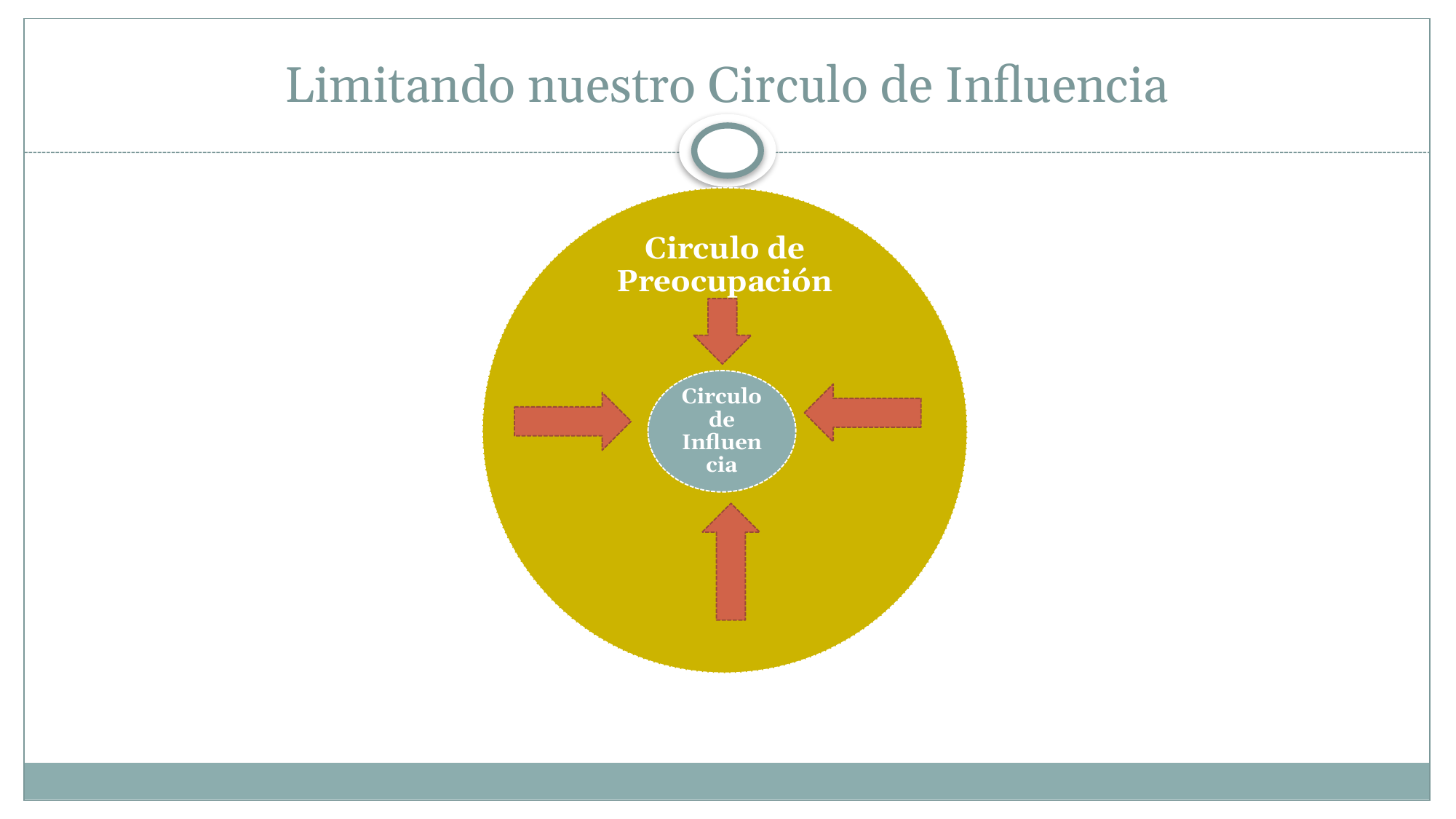

# Limitando nuestro Circulo de Influencia
Circulo de Preocupación
Circulo de Influencia